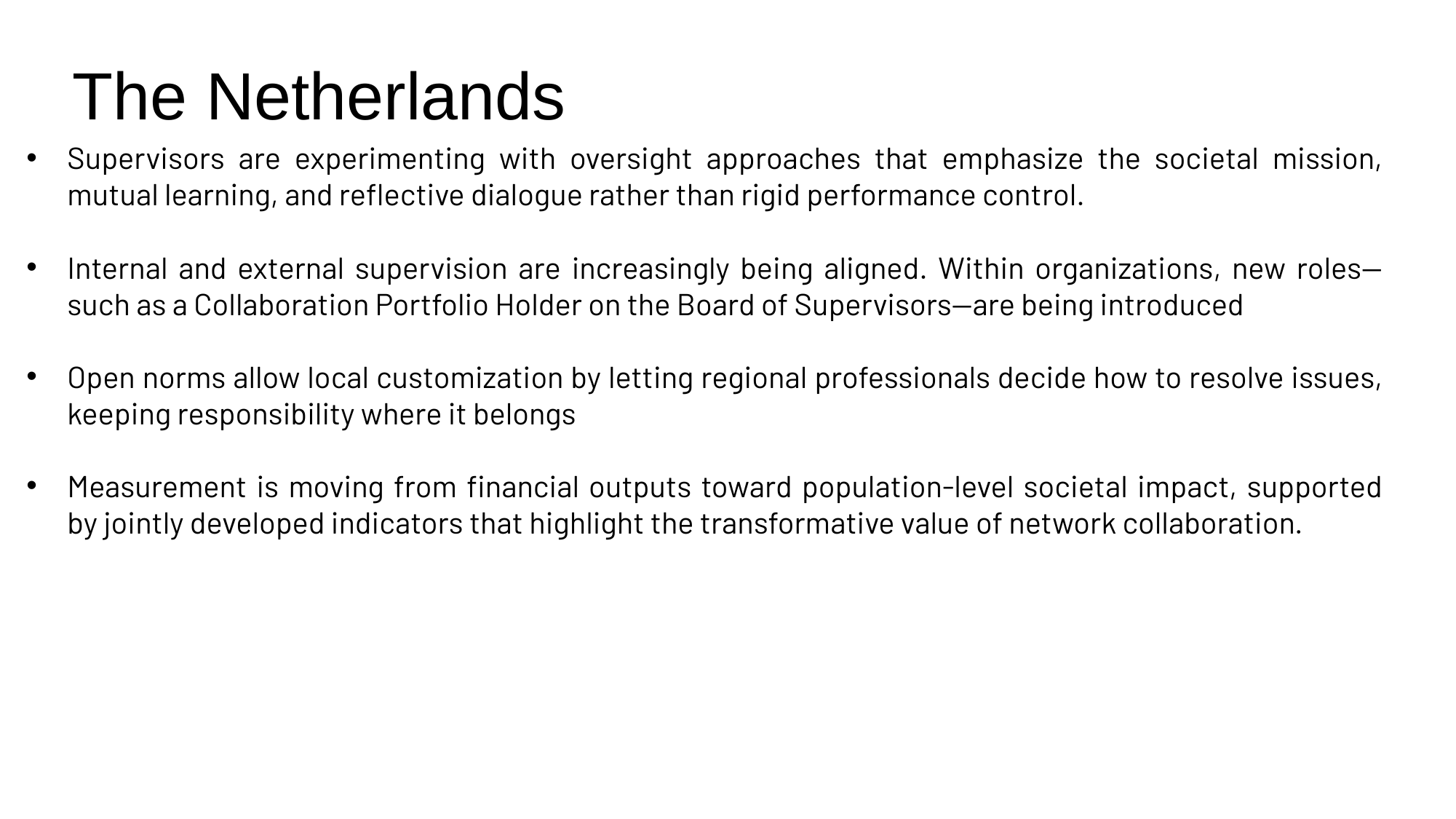

# The Netherlands
Supervisors are experimenting with oversight approaches that emphasize the societal mission, mutual learning, and reflective dialogue rather than rigid performance control.

Internal and external supervision are increasingly being aligned. Within organizations, new roles—such as a Collaboration Portfolio Holder on the Board of Supervisors—are being introduced

Open norms allow local customization by letting regional professionals decide how to resolve issues, keeping responsibility where it belongs

Measurement is moving from financial outputs toward population‑level societal impact, supported by jointly developed indicators that highlight the transformative value of network collaboration.